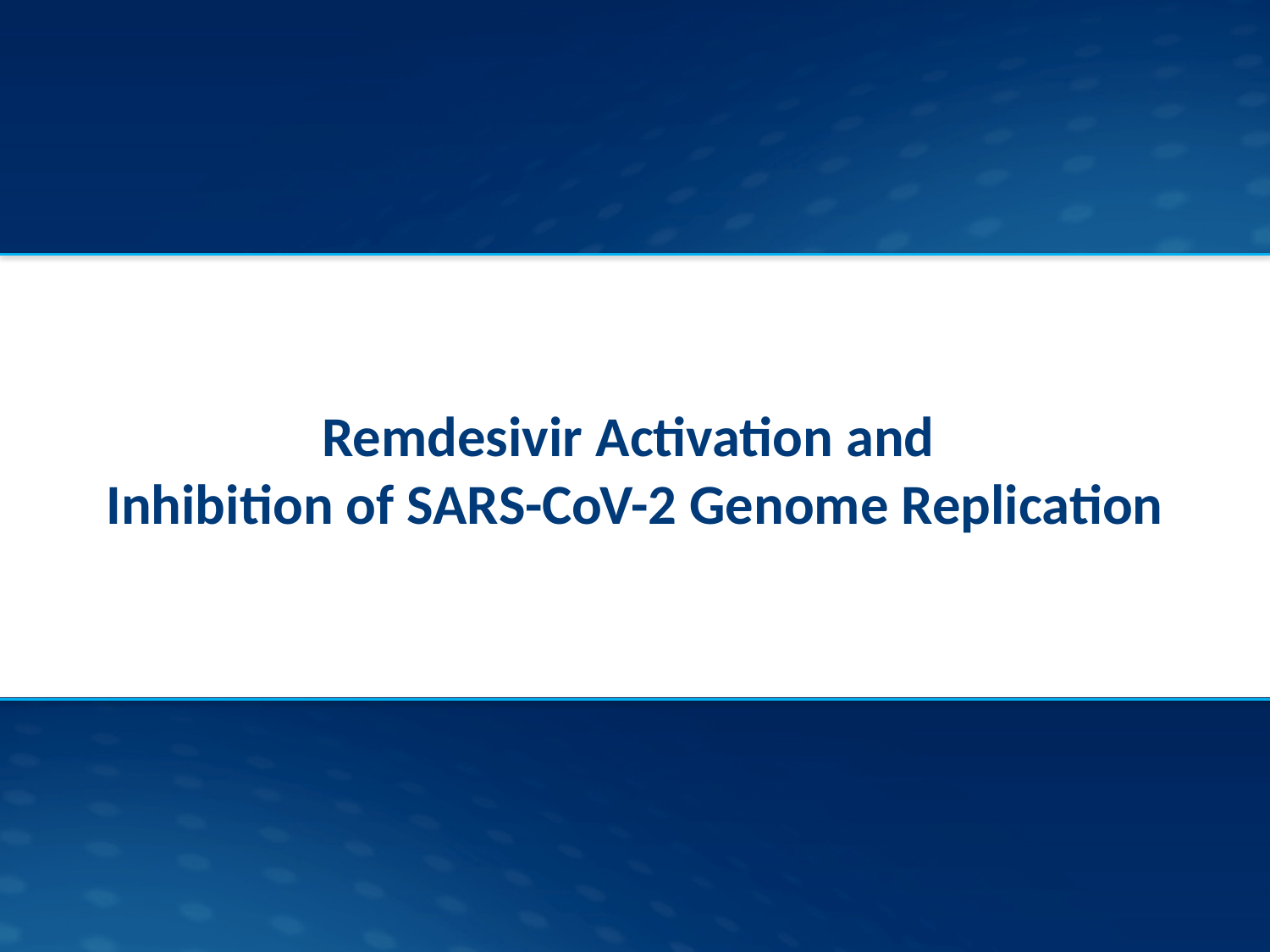

# Remdesivir Activation and Inhibition of SARS-CoV-2 Genome Replication